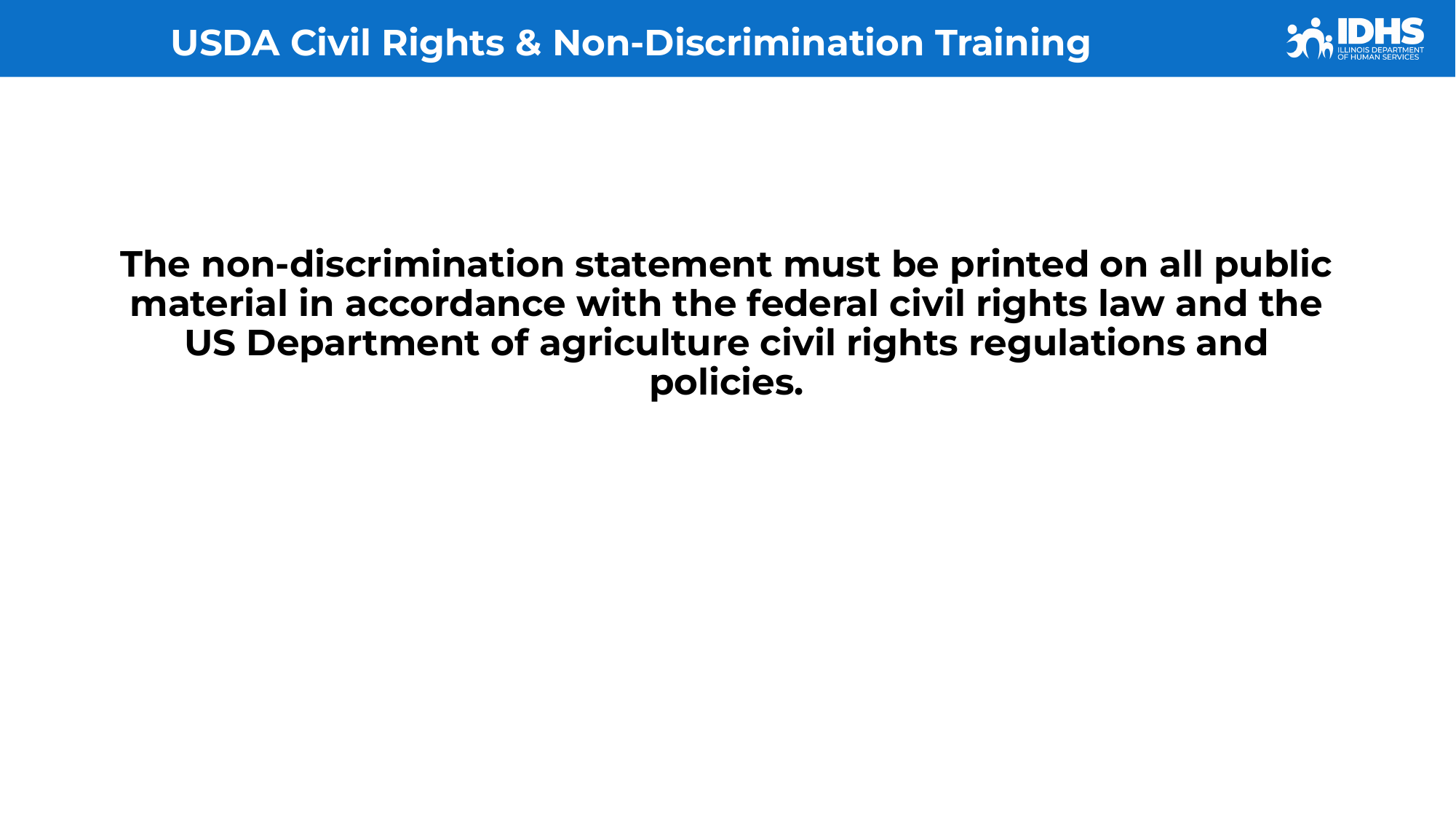

# USDA Civil Rights & Non-Discrimination Training
The non-discrimination statement must be printed on all public material in accordance with the federal civil rights law and the US Department of agriculture civil rights regulations and policies.